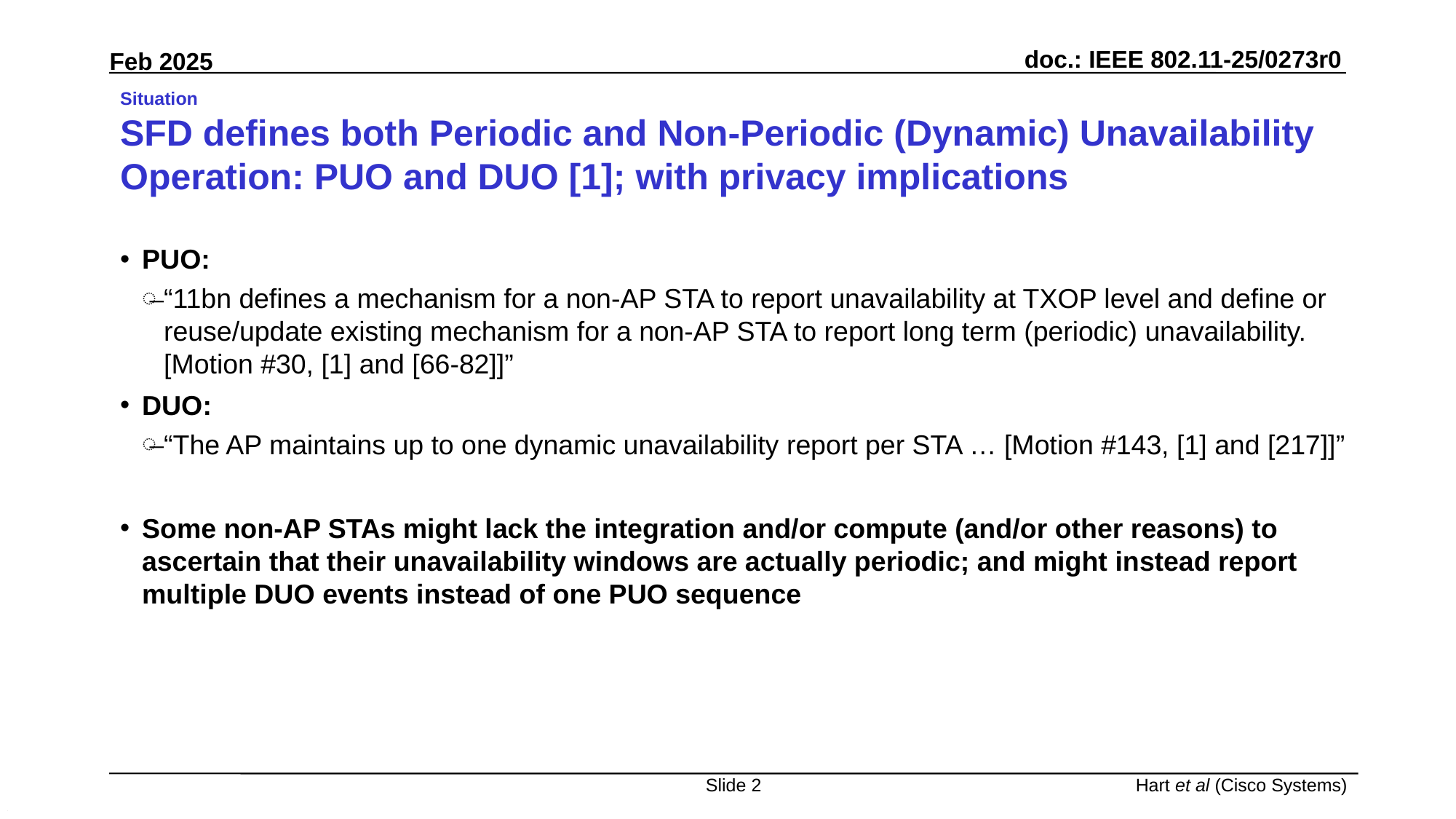

# Situation SFD defines both Periodic and Non-Periodic (Dynamic) Unavailability Operation: PUO and DUO [1]; with privacy implications
PUO:
“11bn defines a mechanism for a non-AP STA to report unavailability at TXOP level and define or reuse/update existing mechanism for a non-AP STA to report long term (periodic) unavailability. [Motion #30, [1] and [66-82]]”
DUO:
“The AP maintains up to one dynamic unavailability report per STA … [Motion #143, [1] and [217]]”

Some non-AP STAs might lack the integration and/or compute (and/or other reasons) to ascertain that their unavailability windows are actually periodic; and might instead report multiple DUO events instead of one PUO sequence

Slide 2
Hart et al (Cisco Systems)